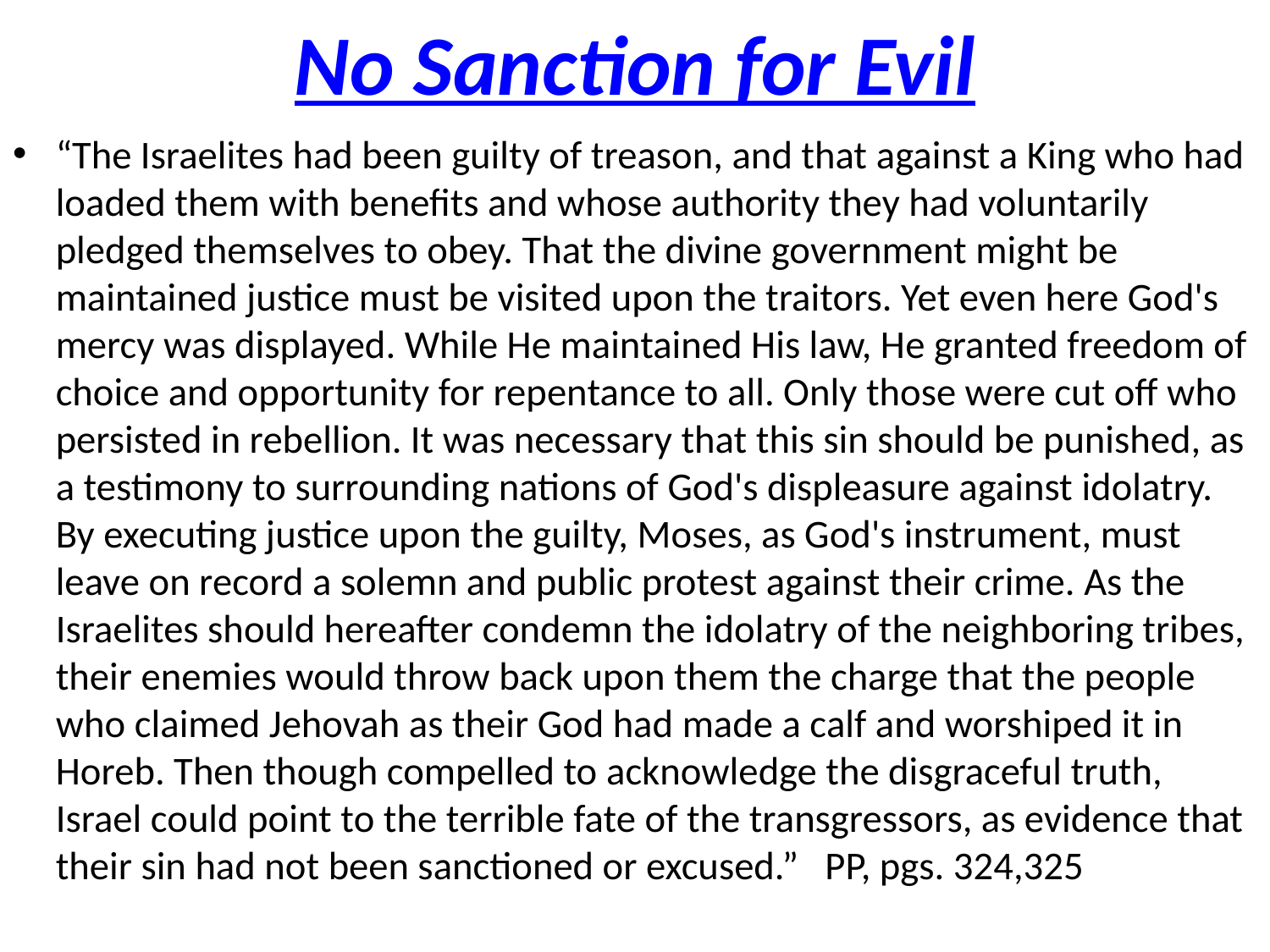

# No Sanction for Evil
“The Israelites had been guilty of treason, and that against a King who had loaded them with benefits and whose authority they had voluntarily pledged themselves to obey. That the divine government might be maintained justice must be visited upon the traitors. Yet even here God's mercy was displayed. While He maintained His law, He granted freedom of choice and opportunity for repentance to all. Only those were cut off who persisted in rebellion. It was necessary that this sin should be punished, as a testimony to surrounding nations of God's displeasure against idolatry. By executing justice upon the guilty, Moses, as God's instrument, must leave on record a solemn and public protest against their crime. As the Israelites should hereafter condemn the idolatry of the neighboring tribes, their enemies would throw back upon them the charge that the people who claimed Jehovah as their God had made a calf and worshiped it in Horeb. Then though compelled to acknowledge the disgraceful truth, Israel could point to the terrible fate of the transgressors, as evidence that their sin had not been sanctioned or excused.”   PP, pgs. 324,325